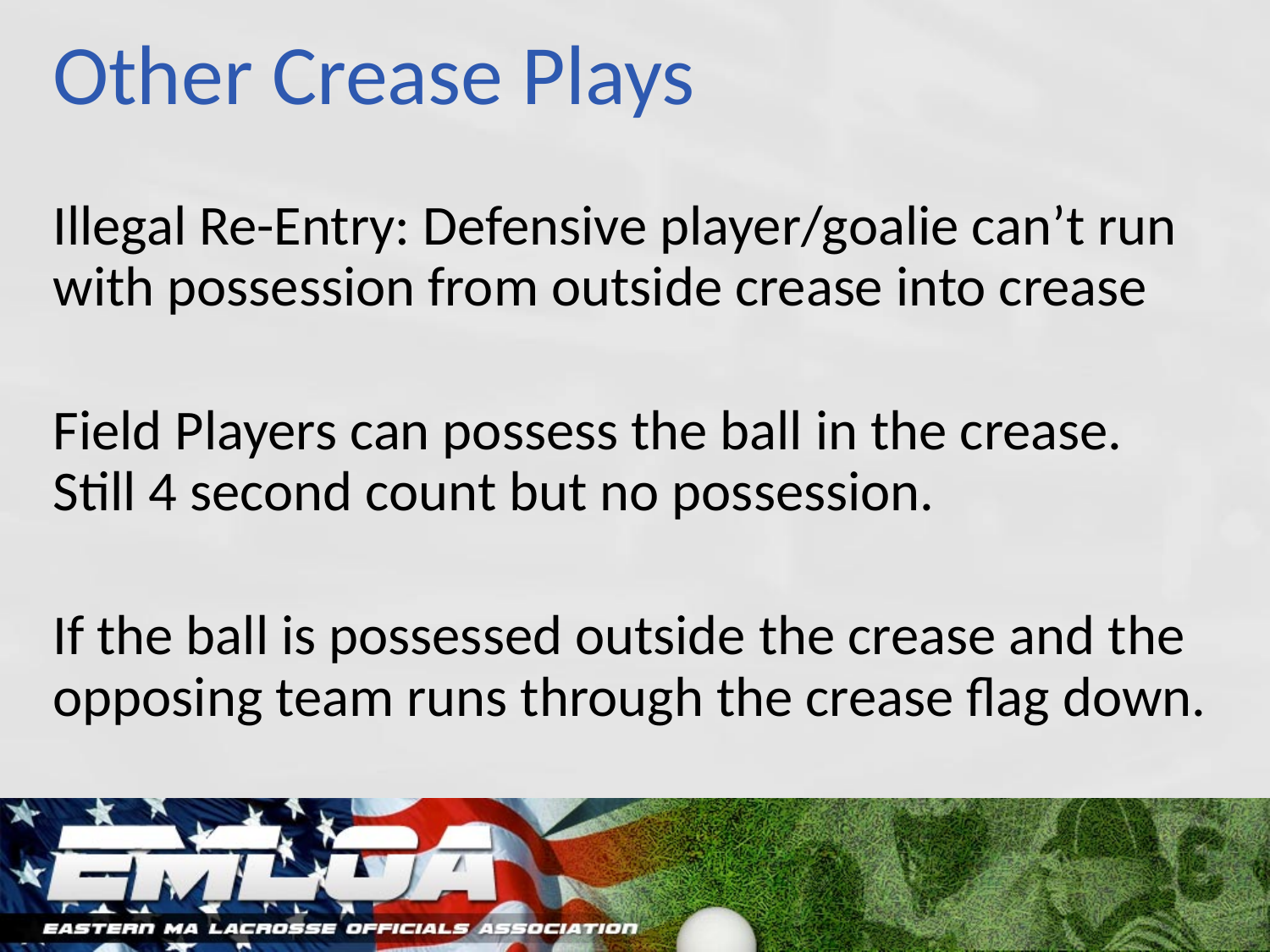

# Other Crease Plays
Illegal Re-Entry: Defensive player/goalie can’t run with possession from outside crease into crease

Field Players can possess the ball in the crease. Still 4 second count but no possession.

If the ball is possessed outside the crease and the opposing team runs through the crease flag down.